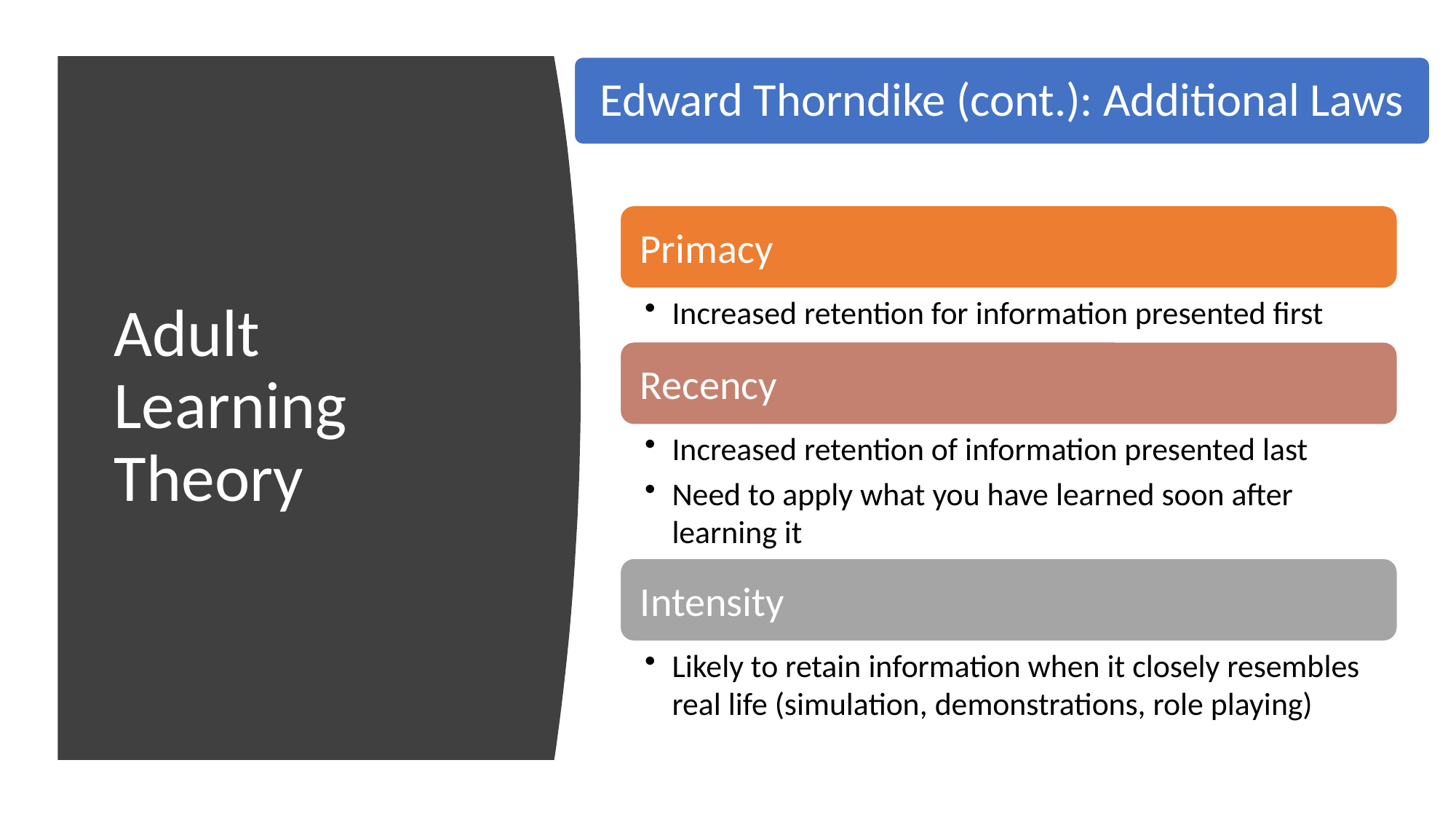

Edward Thorndike (cont.): Additional Laws
# Adult Learning Theory
Primacy
Increased retention for information presented first
Recency
Increased retention of information presented last
Need to apply what you have learned soon after learning it
Intensity
Likely to retain information when it closely resembles real life (simulation, demonstrations, role playing)